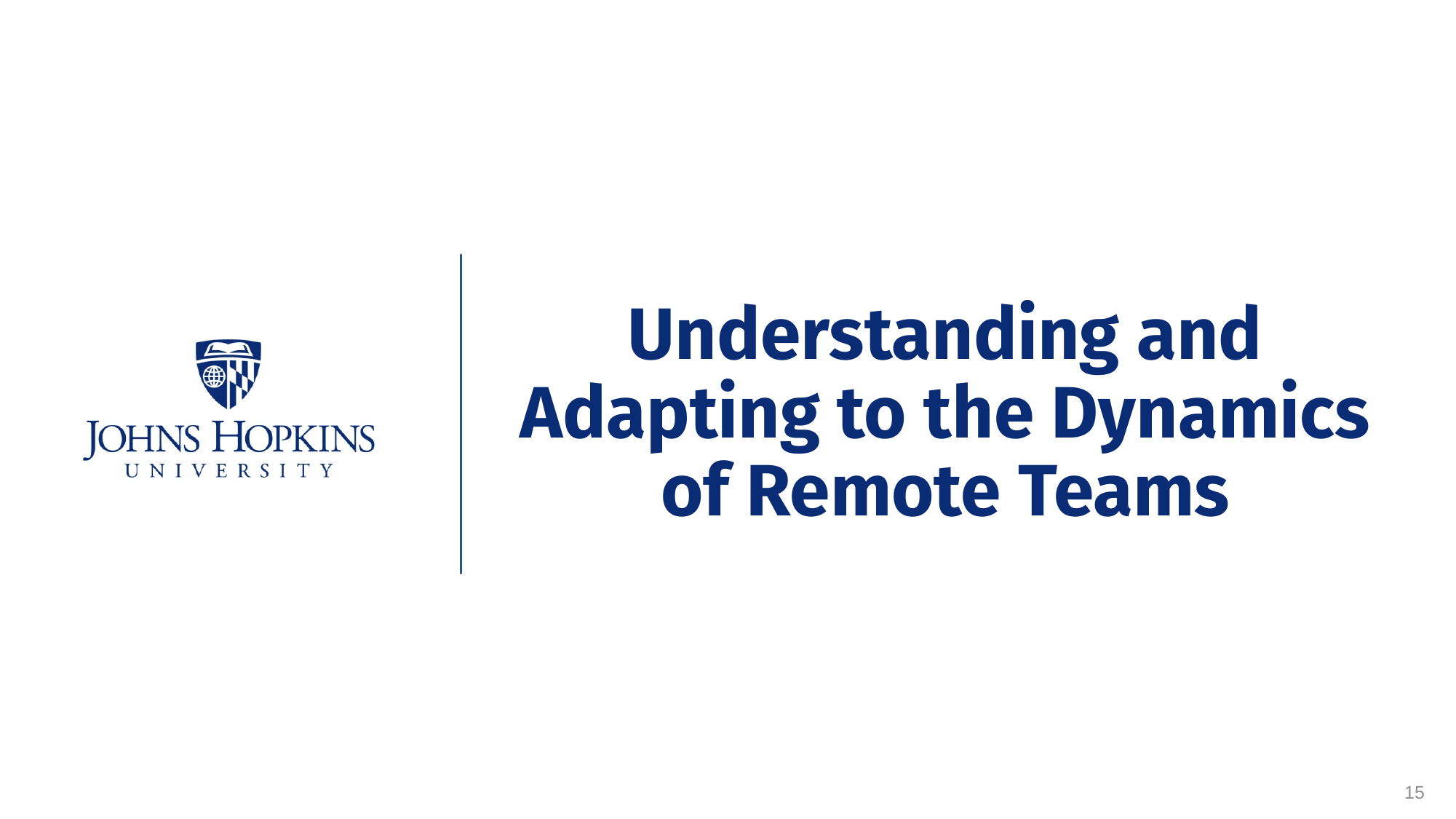

# Understanding and Adapting to the Dynamics of Remote Teams
15